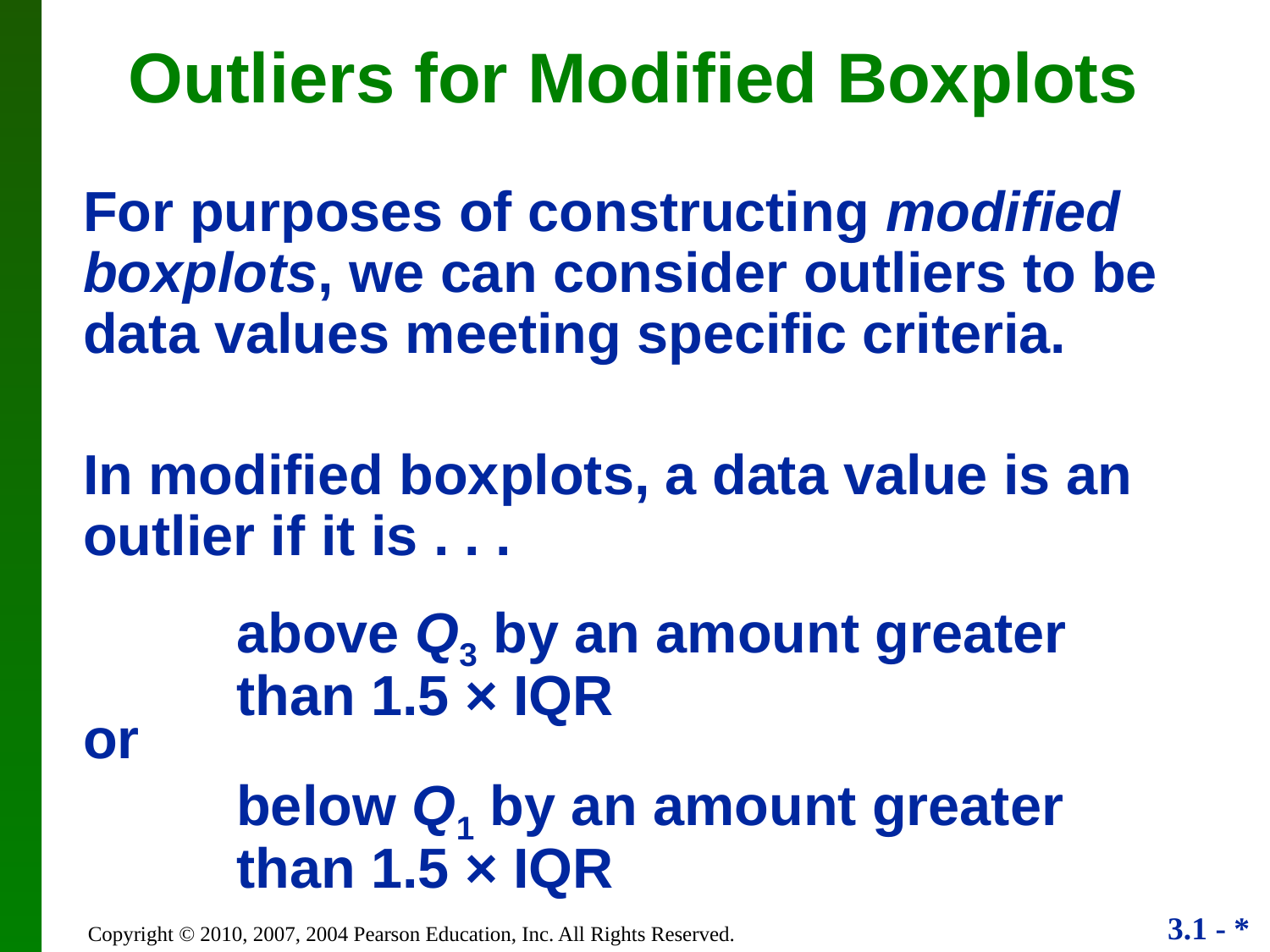

Outliers for Modified Boxplots
For purposes of constructing modified boxplots, we can consider outliers to be data values meeting specific criteria.

In modified boxplots, a data value is an outlier if it is . . .
above Q3 by an amount greater than 1.5 × IQR
or
below Q1 by an amount greater than 1.5 × IQR
Copyright © 2010, 2007, 2004 Pearson Education, Inc. All Rights Reserved.